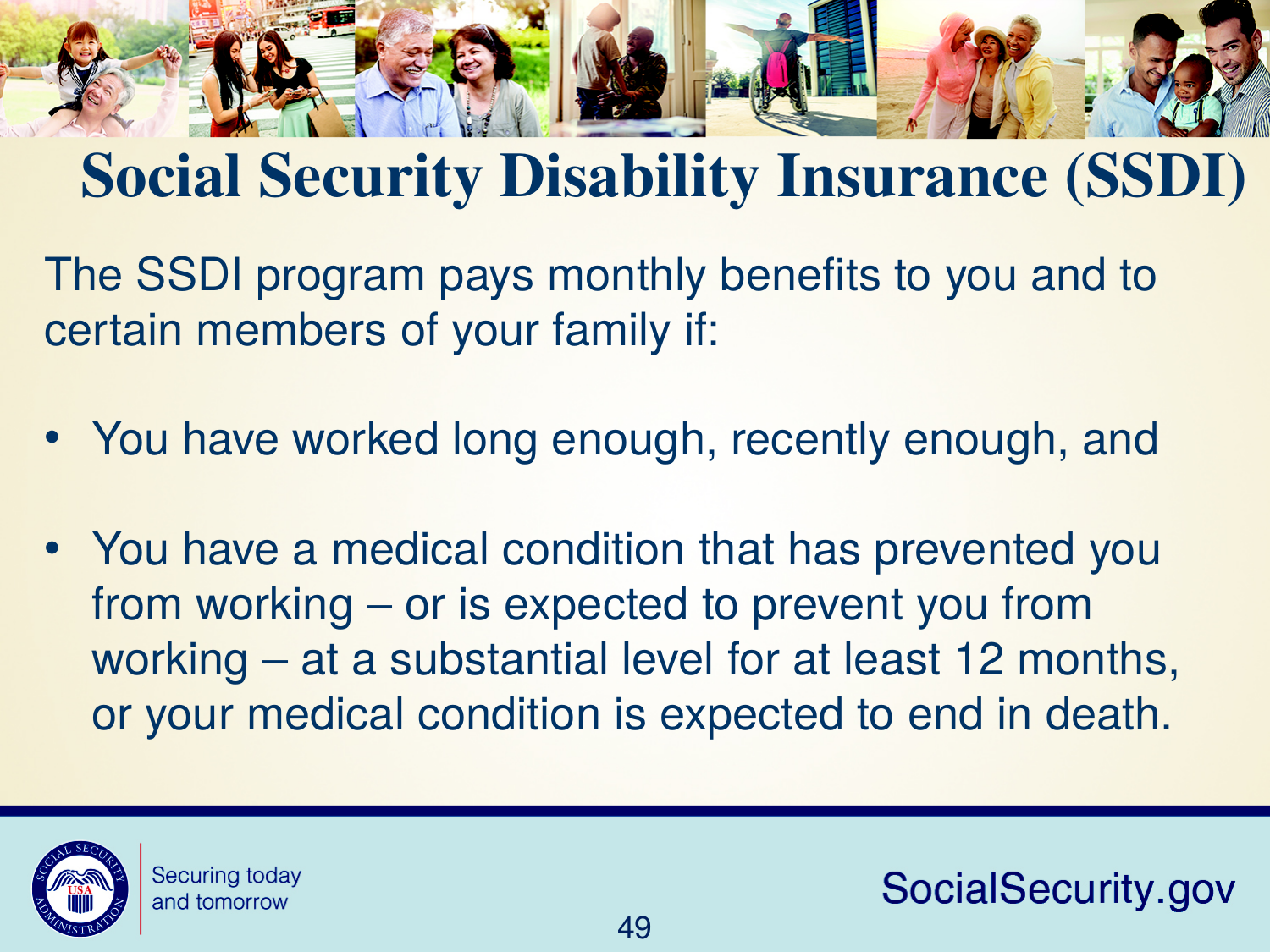

Social Security Disability Insurance (SSDI)
The SSDI program pays monthly benefits to you and to certain members of your family if:

You have worked long enough, recently enough, and

You have a medical condition that has prevented you from working – or is expected to prevent you from working – at a substantial level for at least 12 months, or your medical condition is expected to end in death.
49